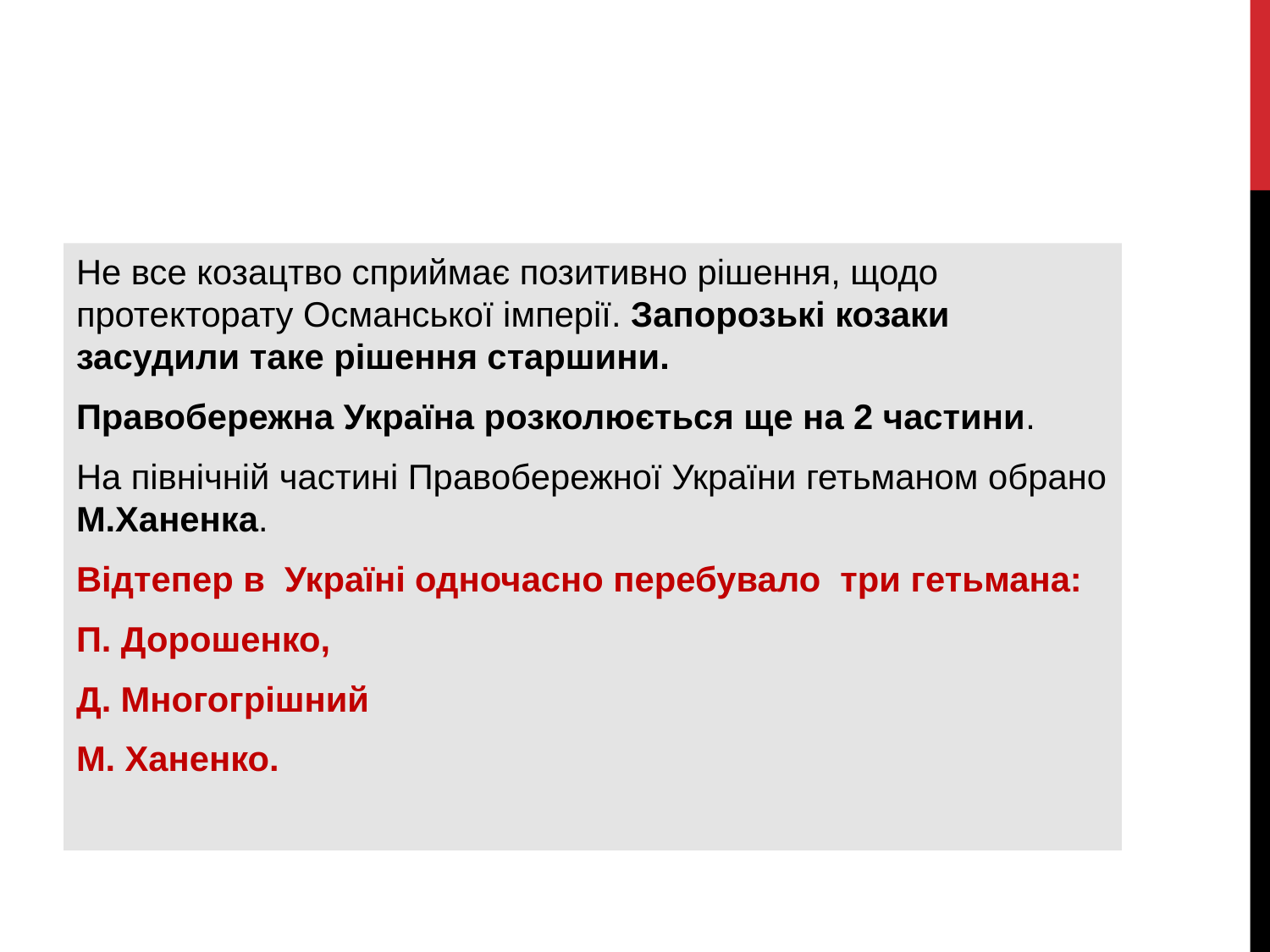

#
Не все козацтво сприймає позитивно рішення, щодо протекторату Османської імперії. Запорозькі козаки засудили таке рішення старшини.
Правобережна Україна розколюється ще на 2 частини.
На північній частині Правобережної України гетьманом обрано М.Ханенка.
Відтепер в  Україні одночасно перебувало  три гетьмана:
П. Дорошенко,
Д. Многогрішний
М. Ханенко.